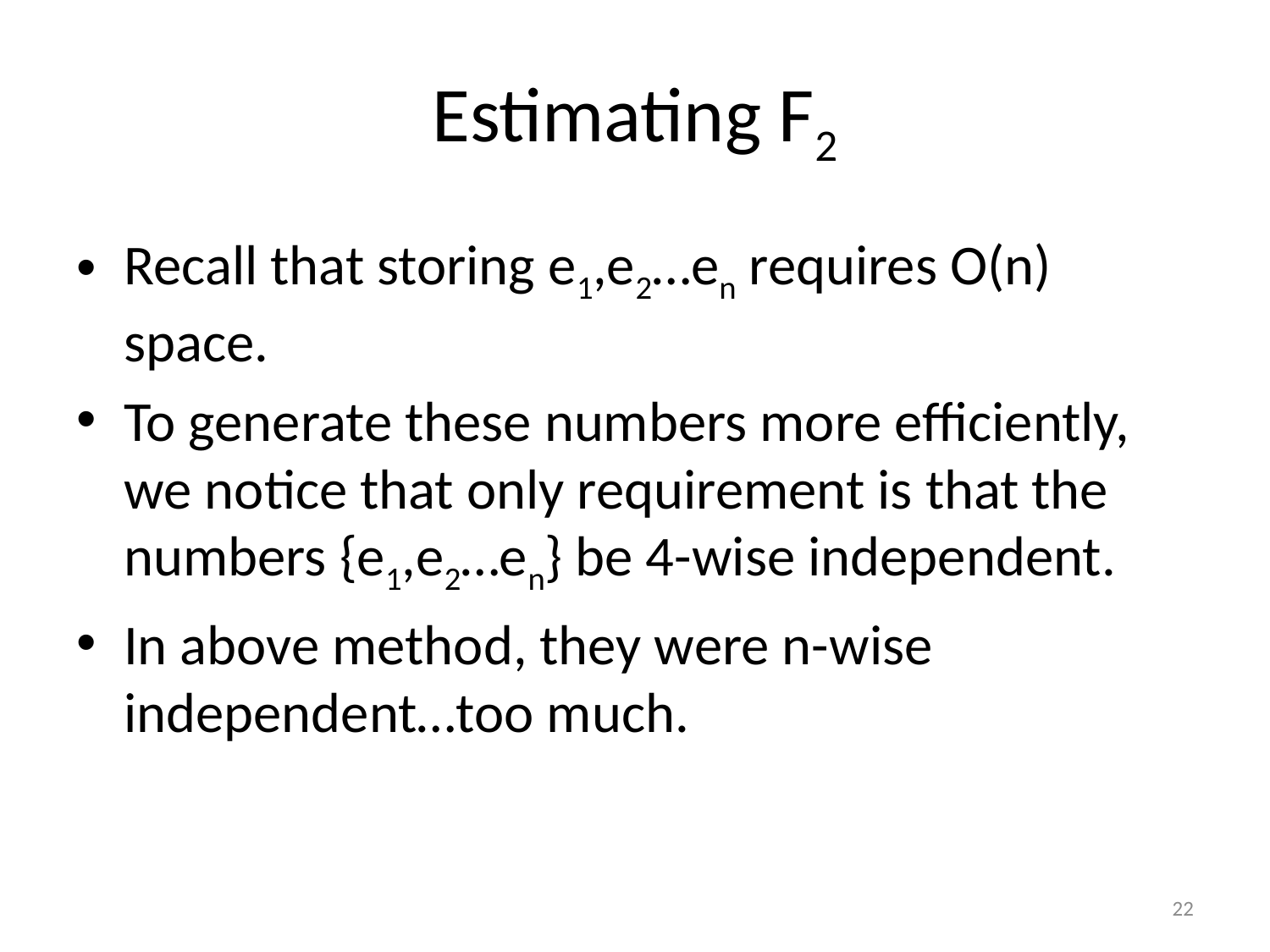

# Estimating F2
Recall that storing e1,e2…en requires O(n) space.
To generate these numbers more efficiently, we notice that only requirement is that the numbers {e1,e2…en} be 4-wise independent.
In above method, they were n-wise independent…too much.

22